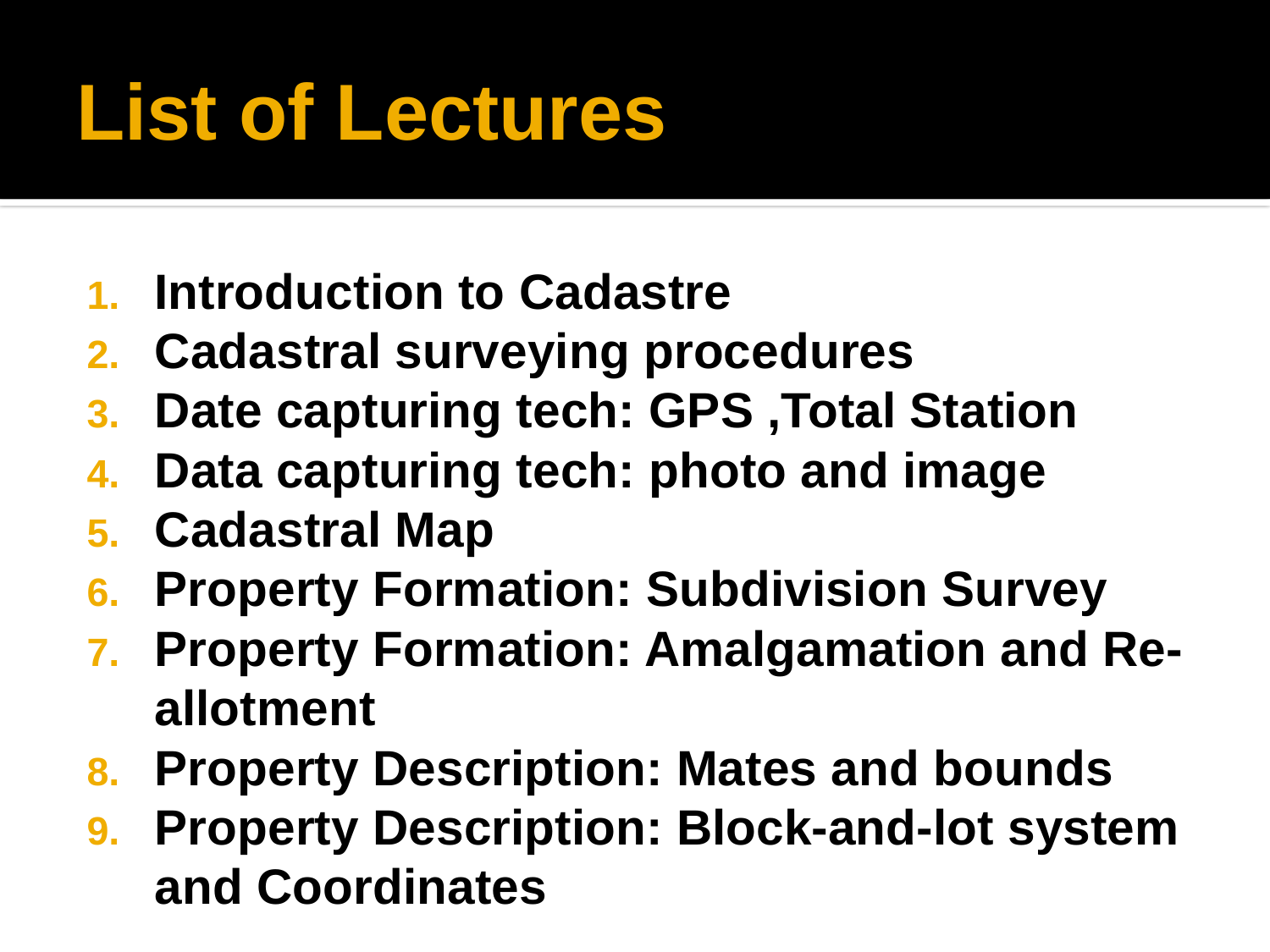

# List of Lectures
Introduction to Cadastre
Cadastral surveying procedures
Date capturing tech: GPS ,Total Station
Data capturing tech: photo and image
Cadastral Map
Property Formation: Subdivision Survey
Property Formation: Amalgamation and Re-allotment
Property Description: Mates and bounds
Property Description: Block-and-lot system and Coordinates